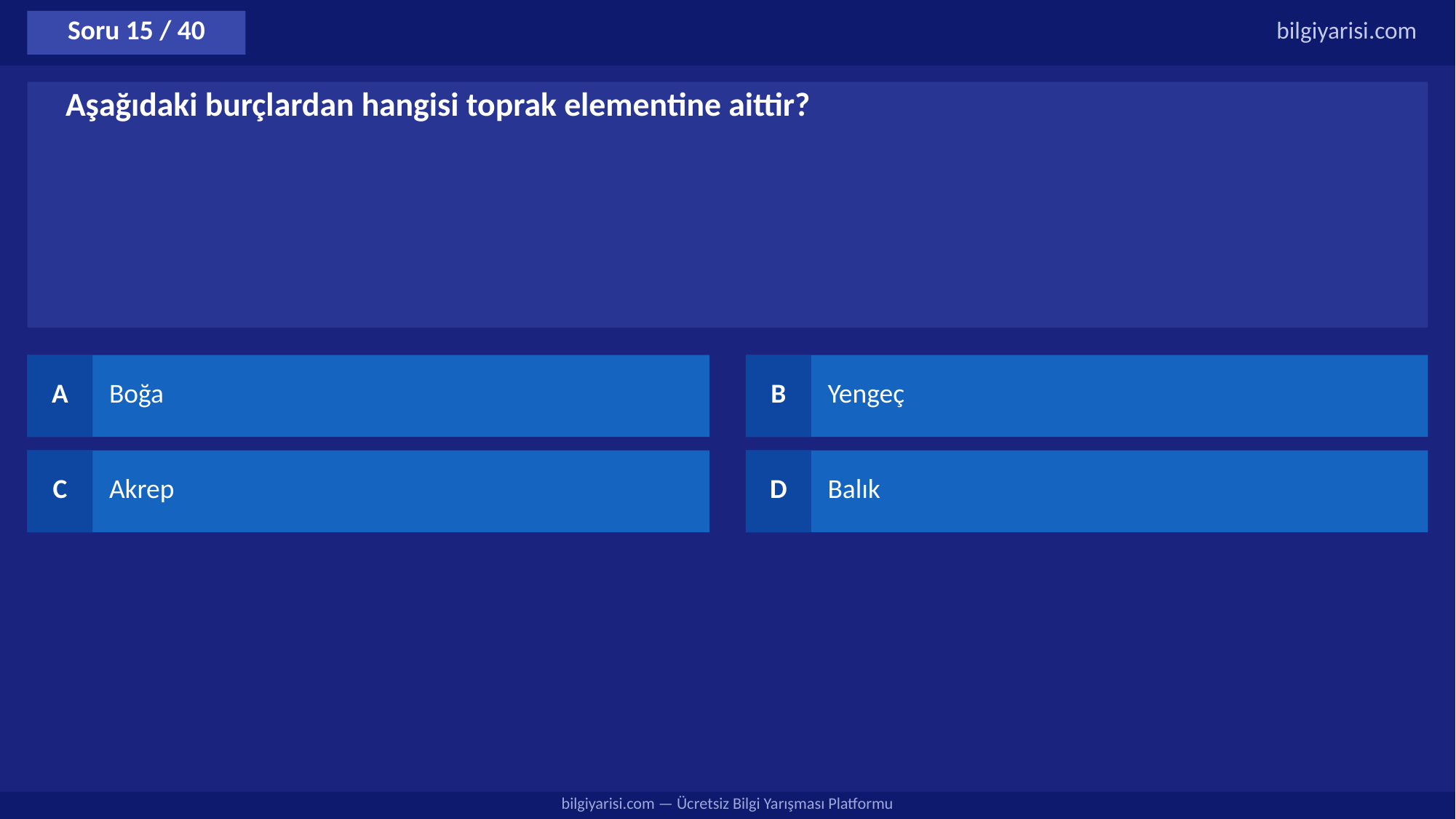

Soru 15 / 40
bilgiyarisi.com

Aşağıdaki burçlardan hangisi toprak elementine aittir?

A
Boğa

B
Yengeç

C
Akrep

D
Balık
bilgiyarisi.com — Ücretsiz Bilgi Yarışması Platformu